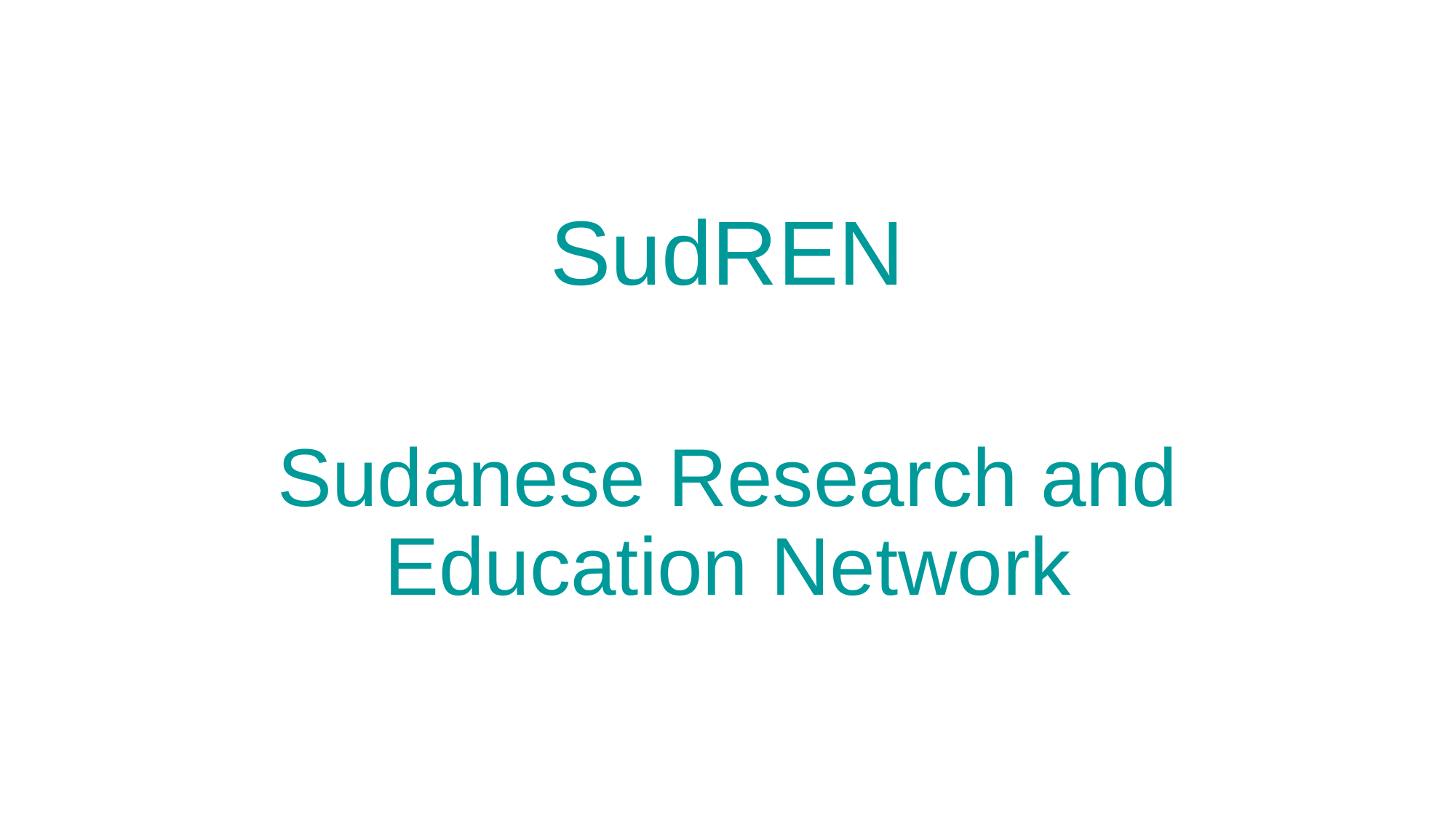

# SudREN
Sudanese Research and Education Network